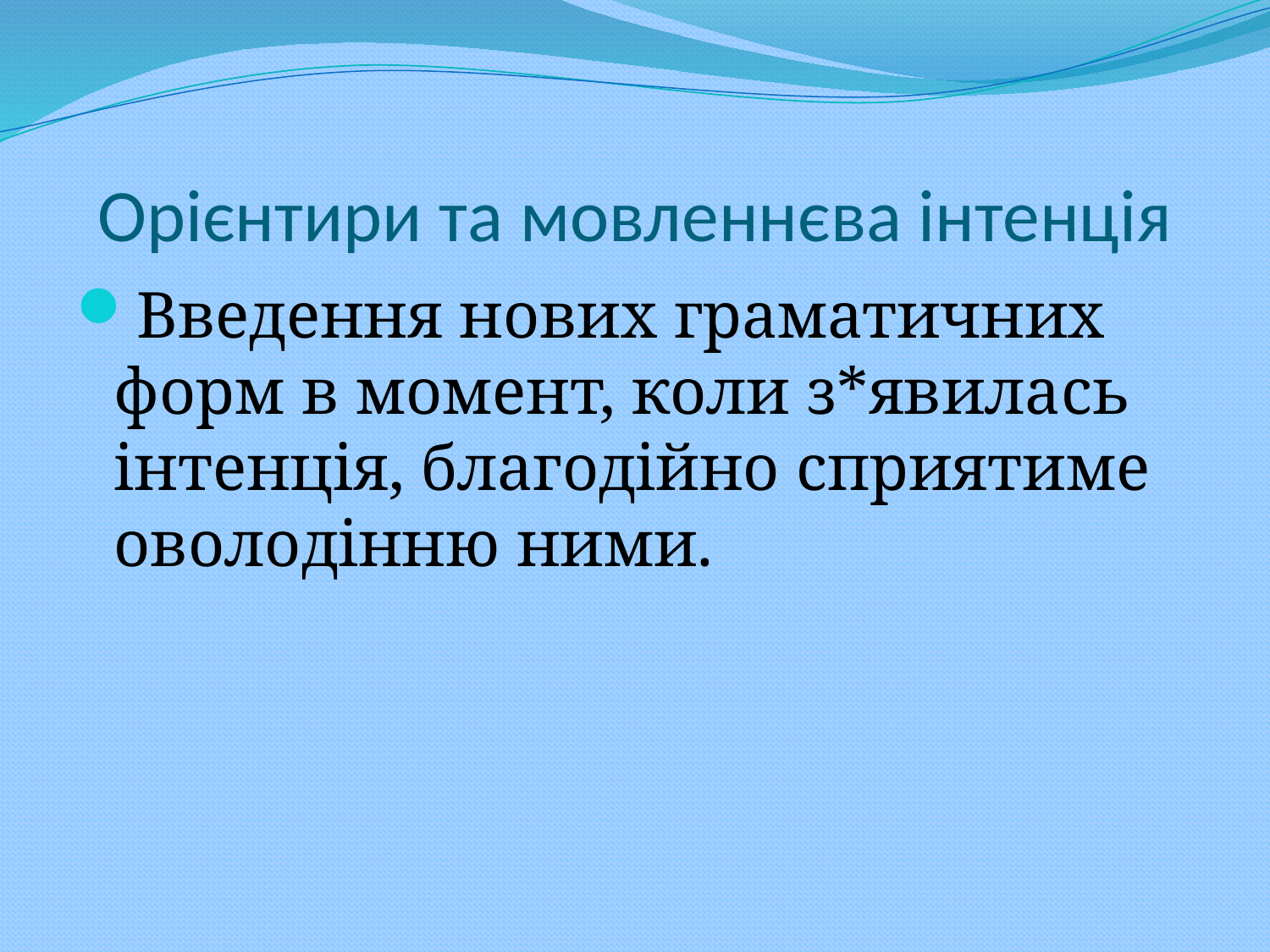

# Орієнтири та мовленнєва інтенція
Введення нових граматичних форм в момент, коли з*явилась інтенція, благодійно сприятиме оволодінню ними.